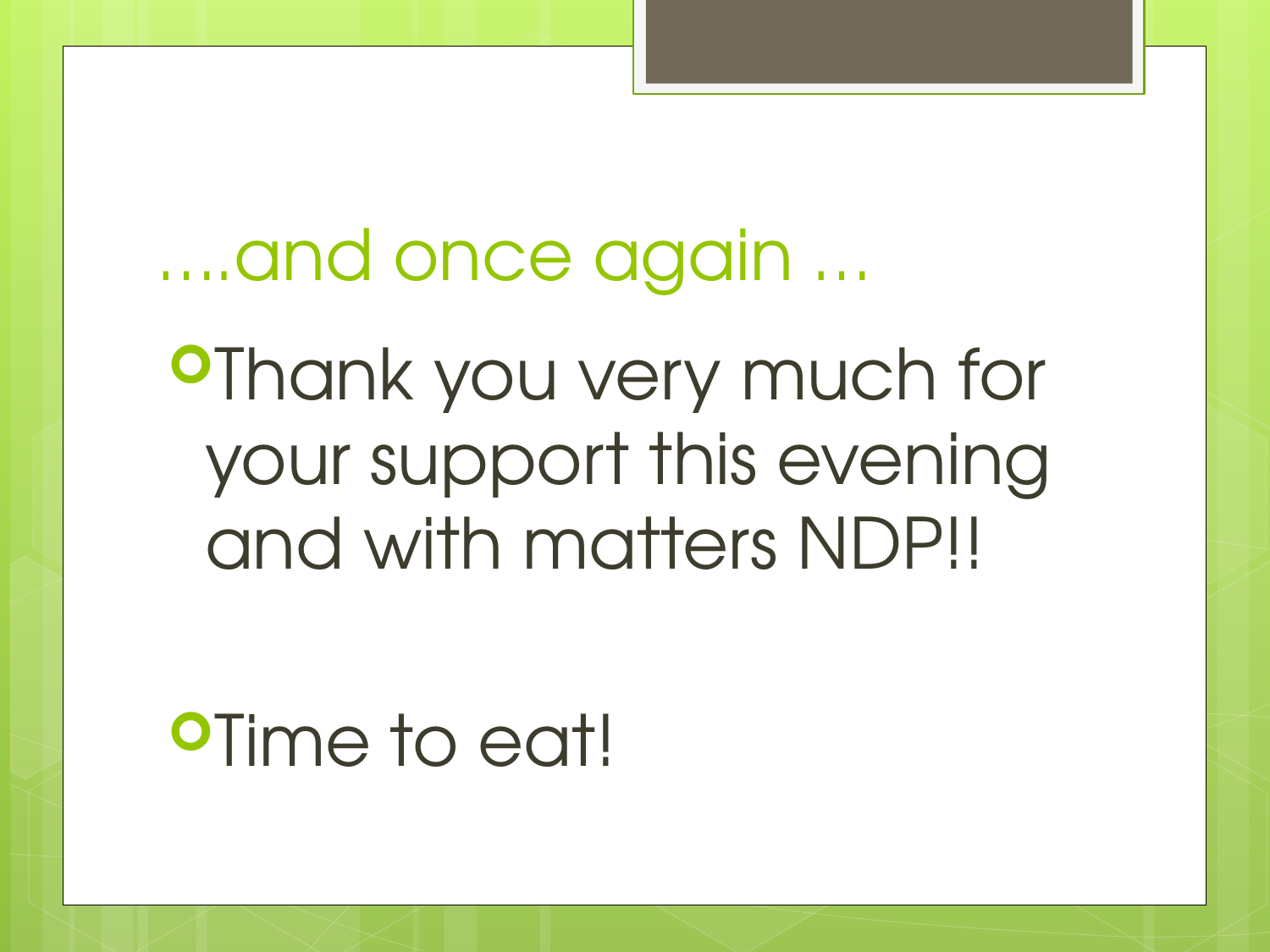

# ….and once again …
Thank you very much for your support this evening and with matters NDP!!

Time to eat!